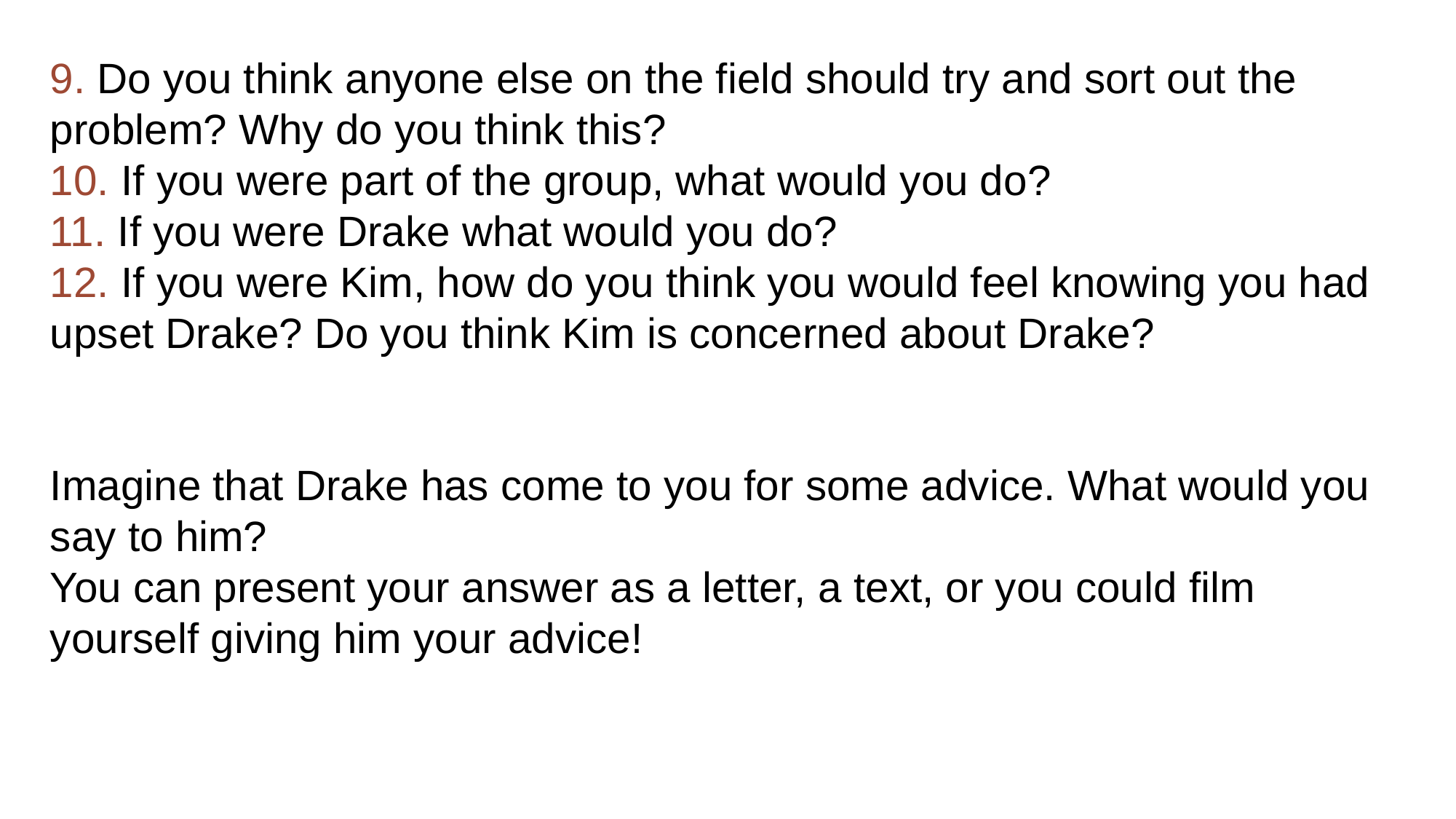

9. Do you think anyone else on the field should try and sort out the problem? Why do you think this?
10. If you were part of the group, what would you do?
11. If you were Drake what would you do?
12. If you were Kim, how do you think you would feel knowing you had upset Drake? Do you think Kim is concerned about Drake?

Imagine that Drake has come to you for some advice. What would you say to him?
You can present your answer as a letter, a text, or you could film yourself giving him your advice!